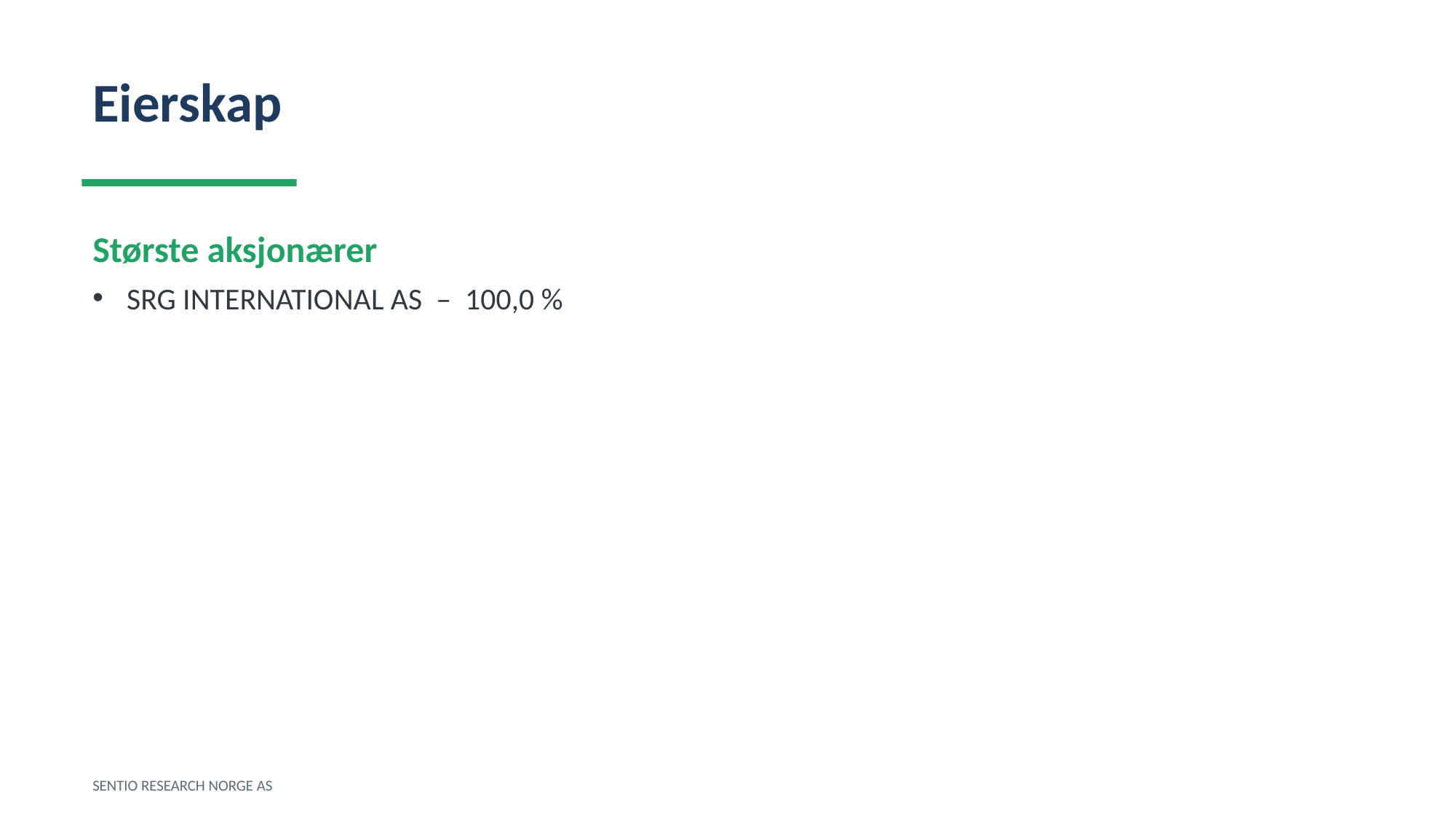

Eierskap

Største aksjonærer
SRG INTERNATIONAL AS  –  100,0 %
SENTIO RESEARCH NORGE AS